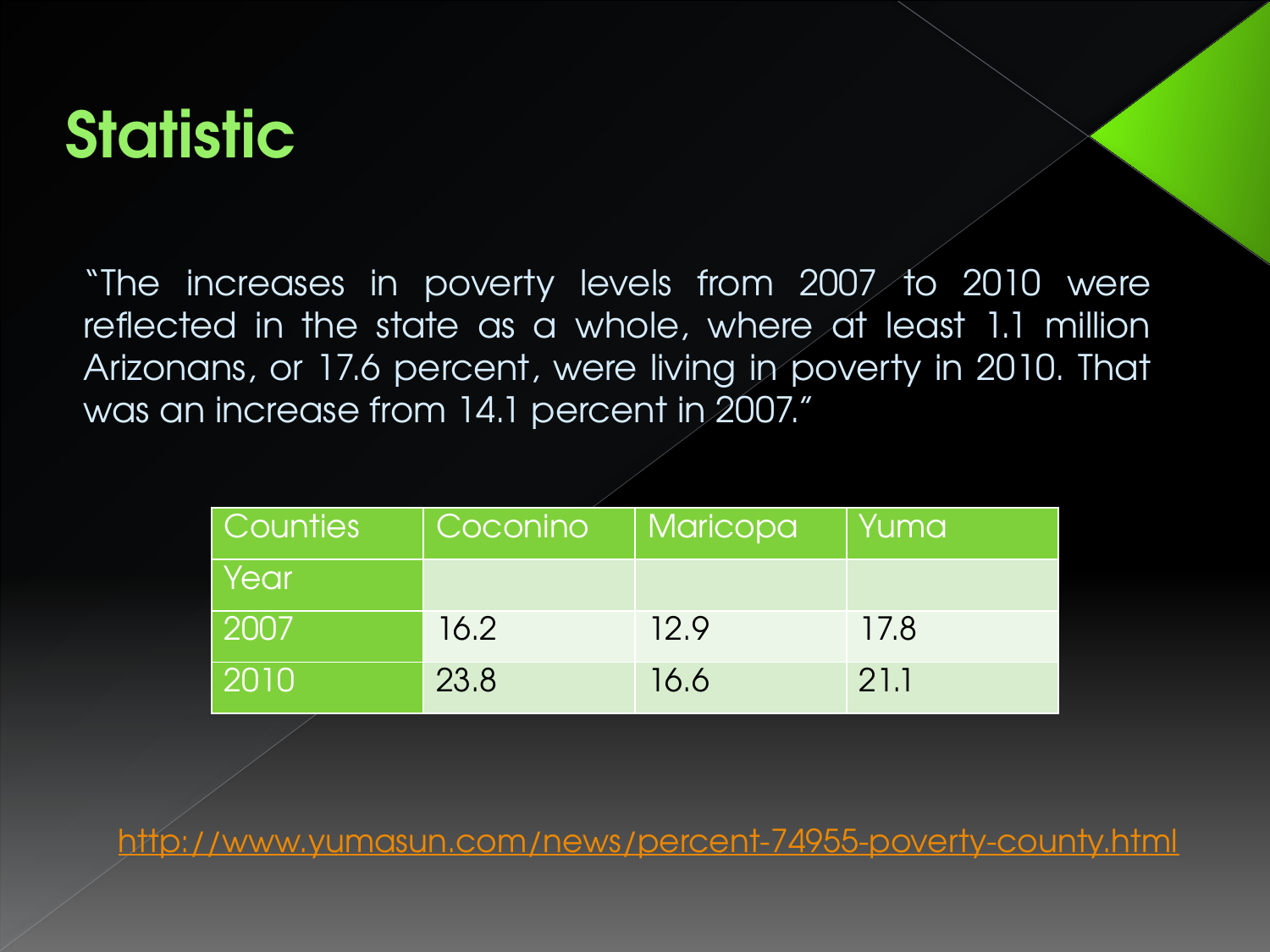

# Statistic
“The increases in poverty levels from 2007 to 2010 were reflected in the state as a whole, where at least 1.1 million Arizonans, or 17.6 percent, were living in poverty in 2010. That was an increase from 14.1 percent in 2007.”

| Counties | Coconino | Maricopa | Yuma |
| --- | --- | --- | --- |
| Year |  |  |  |
| 2007 | 16.2 | 12.9 | 17.8 |
| 2010 | 23.8 | 16.6 | 21.1 |
http://www.yumasun.com/news/percent-74955-poverty-county.html